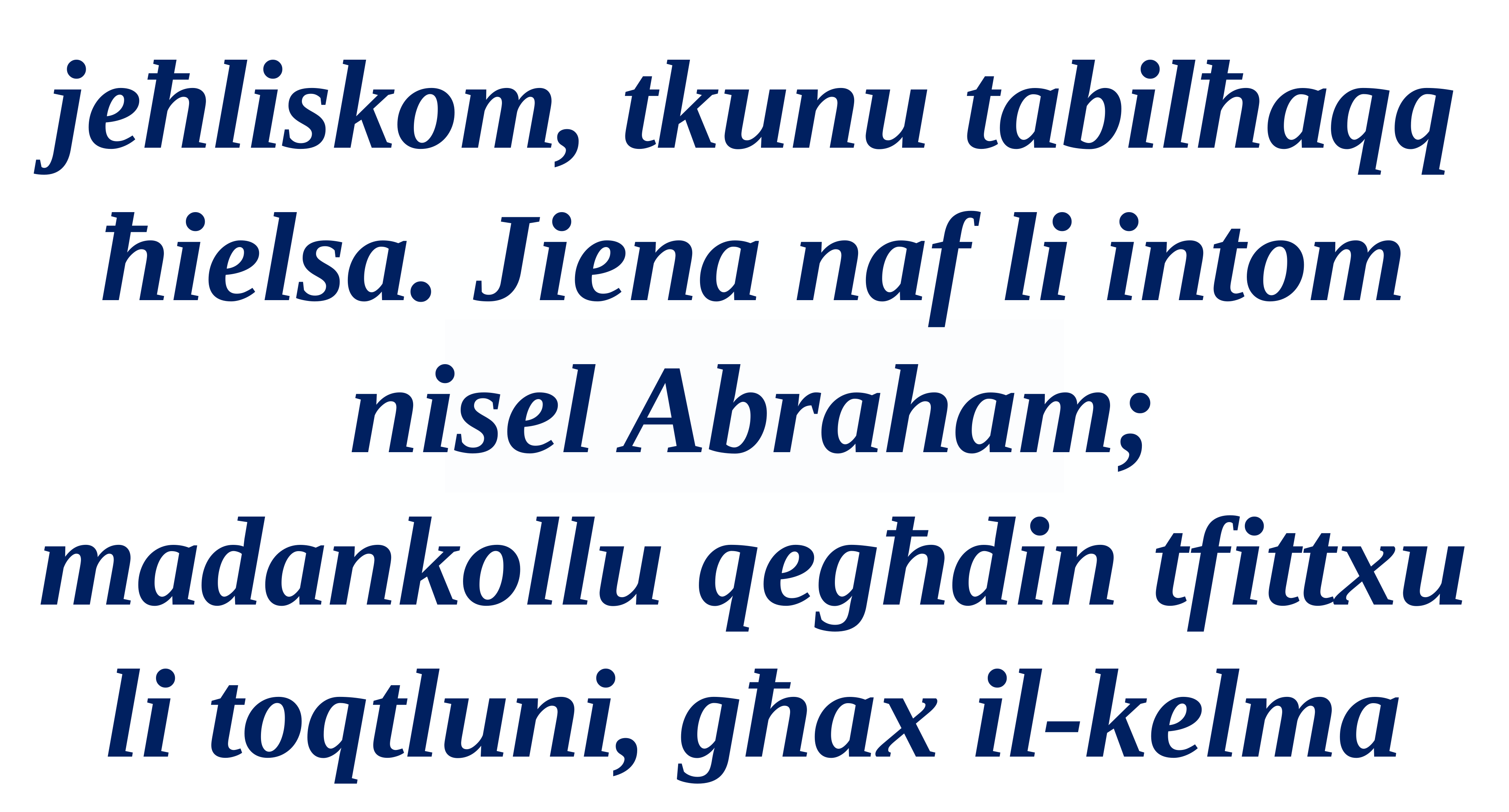

jeħliskom, tkunu tabilħaqq ħielsa. Jiena naf li intom nisel Abraham; madankollu qegħdin tfittxu li toqtluni, għax il-kelma